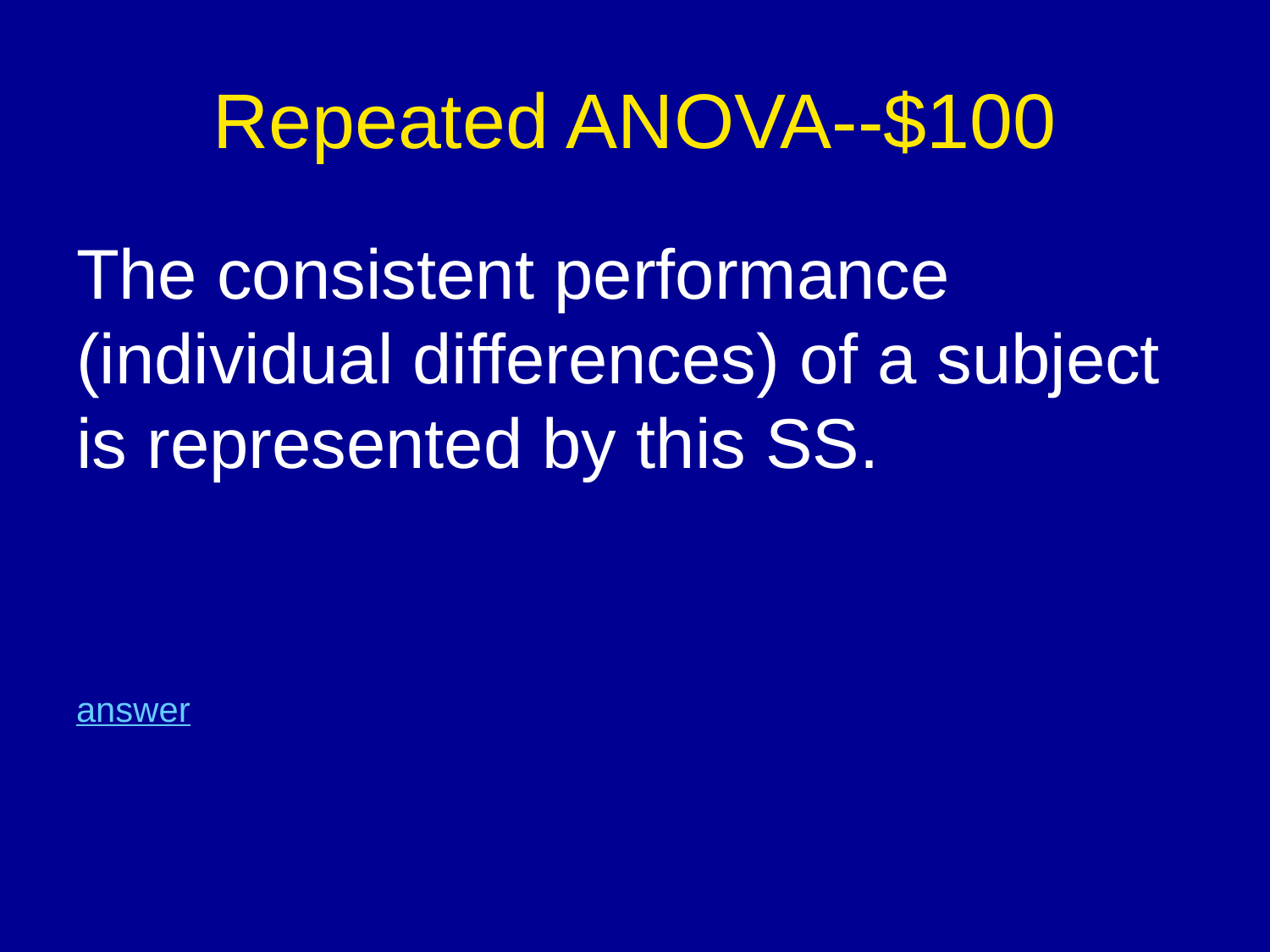

# Repeated ANOVA--$100
The consistent performance (individual differences) of a subject  is represented by this SS.

answer